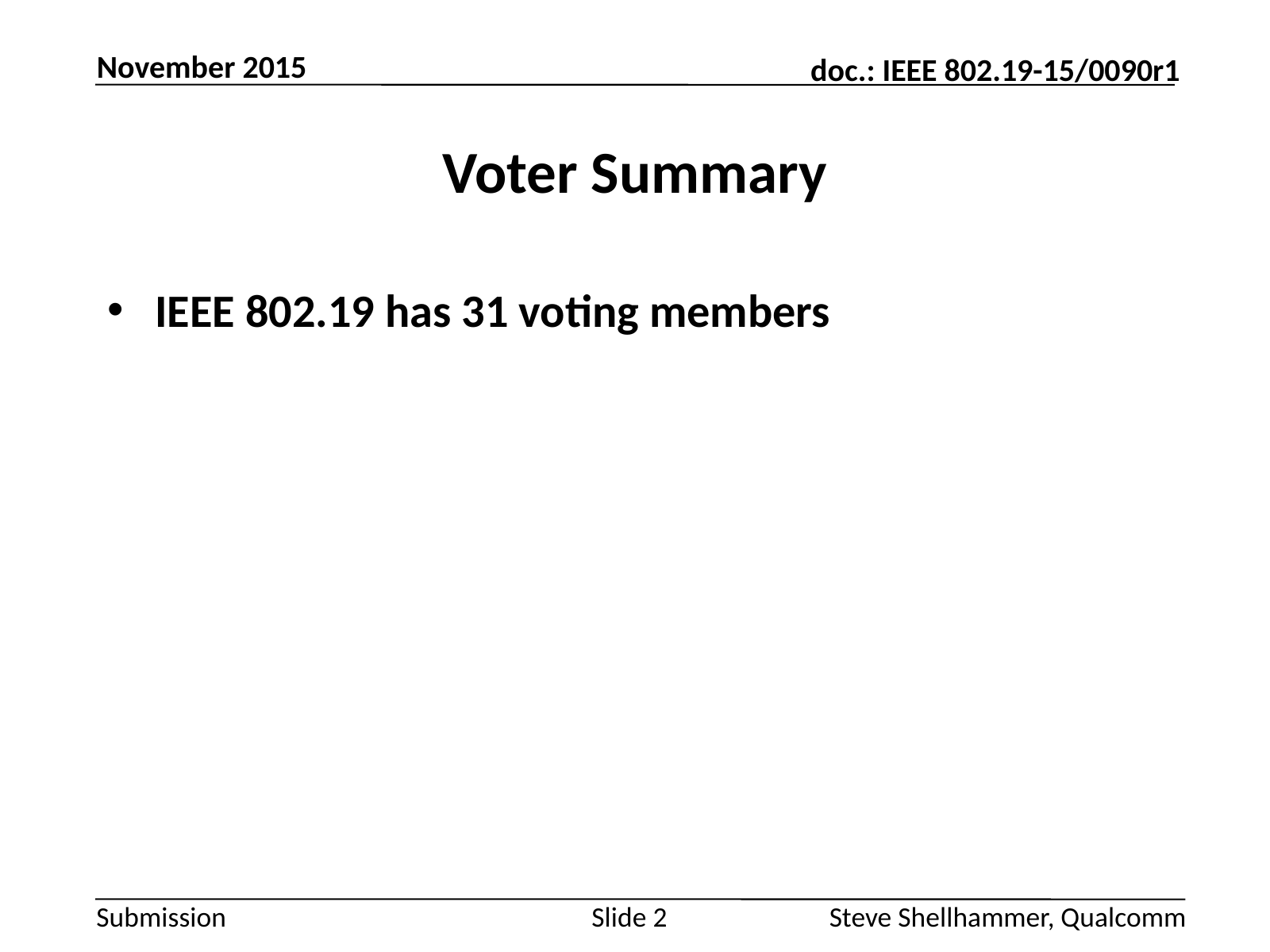

November 2015
# Voter Summary
IEEE 802.19 has 31 voting members
Slide 2
Steve Shellhammer, Qualcomm